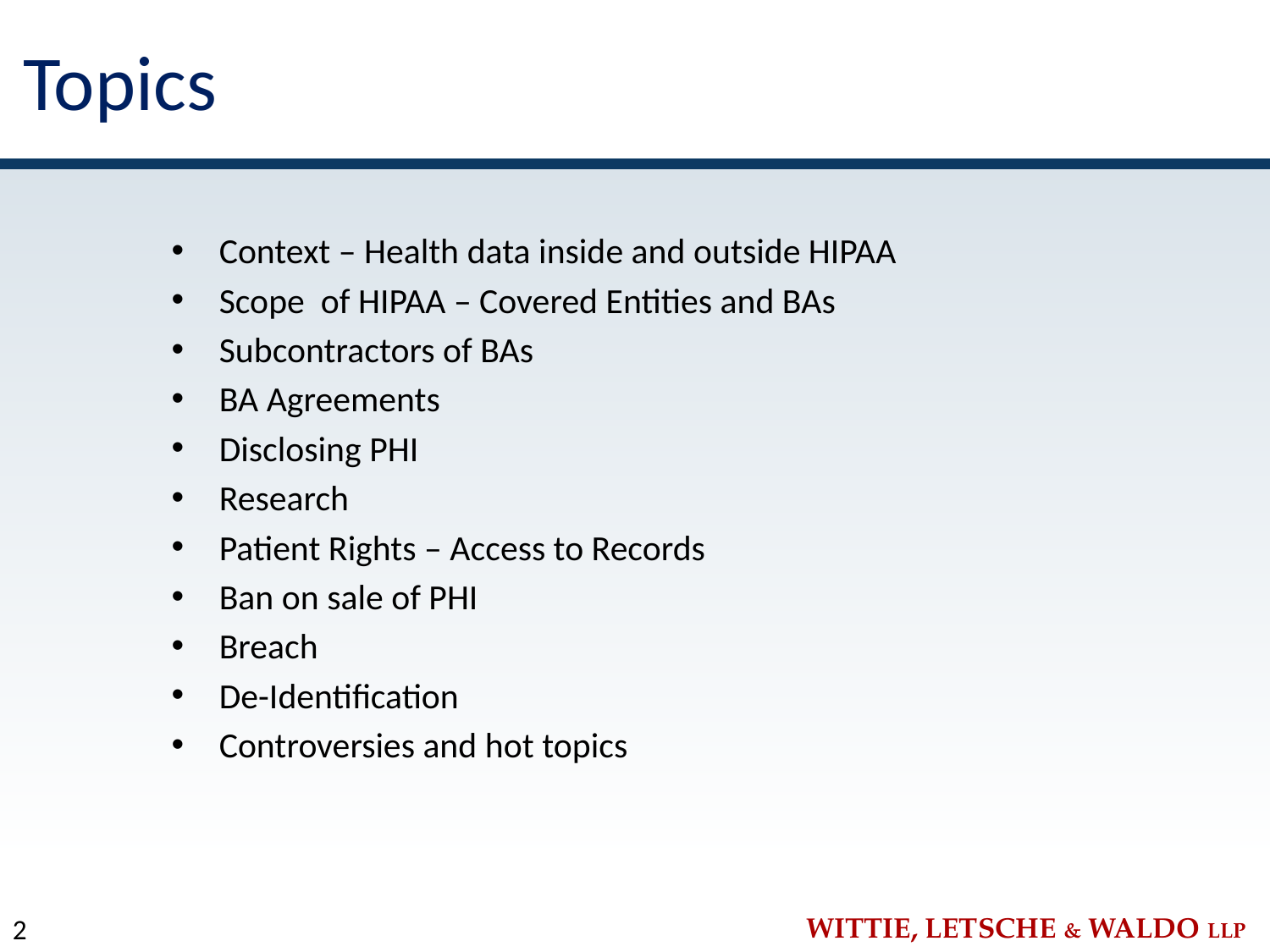

# Topics
Context – Health data inside and outside HIPAA
Scope  of HIPAA – Covered Entities and BAs
Subcontractors of BAs
BA Agreements
Disclosing PHI
Research
Patient Rights – Access to Records
Ban on sale of PHI
Breach
De-Identification
Controversies and hot topics

2